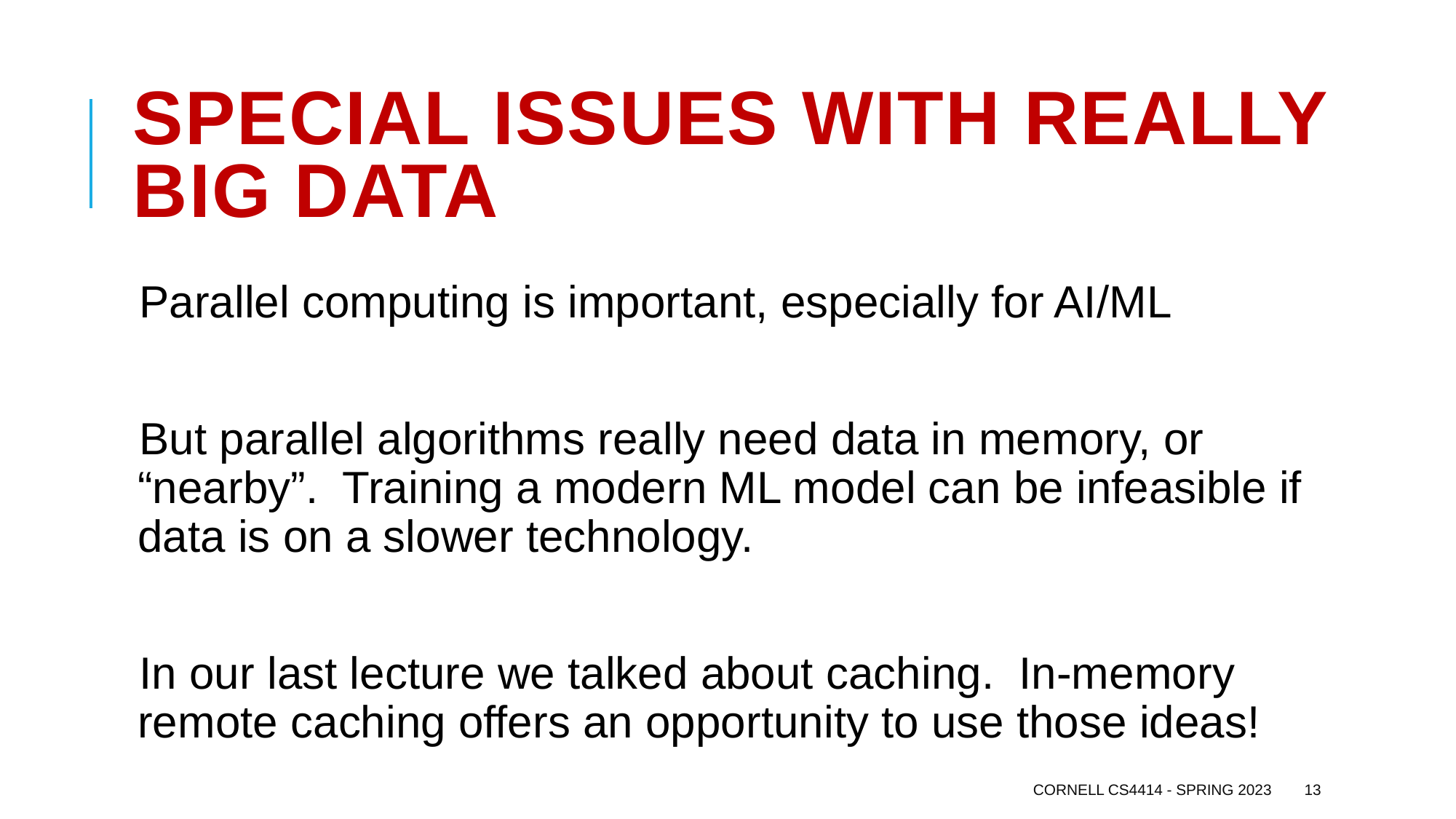

# Special issues with really big data
Parallel computing is important, especially for AI/ML

But parallel algorithms really need data in memory, or “nearby”.  Training a modern ML model can be infeasible if data is on a slower technology.

In our last lecture we talked about caching.  In-memory remote caching offers an opportunity to use those ideas!
Cornell CS4414 - Spring 2023
13